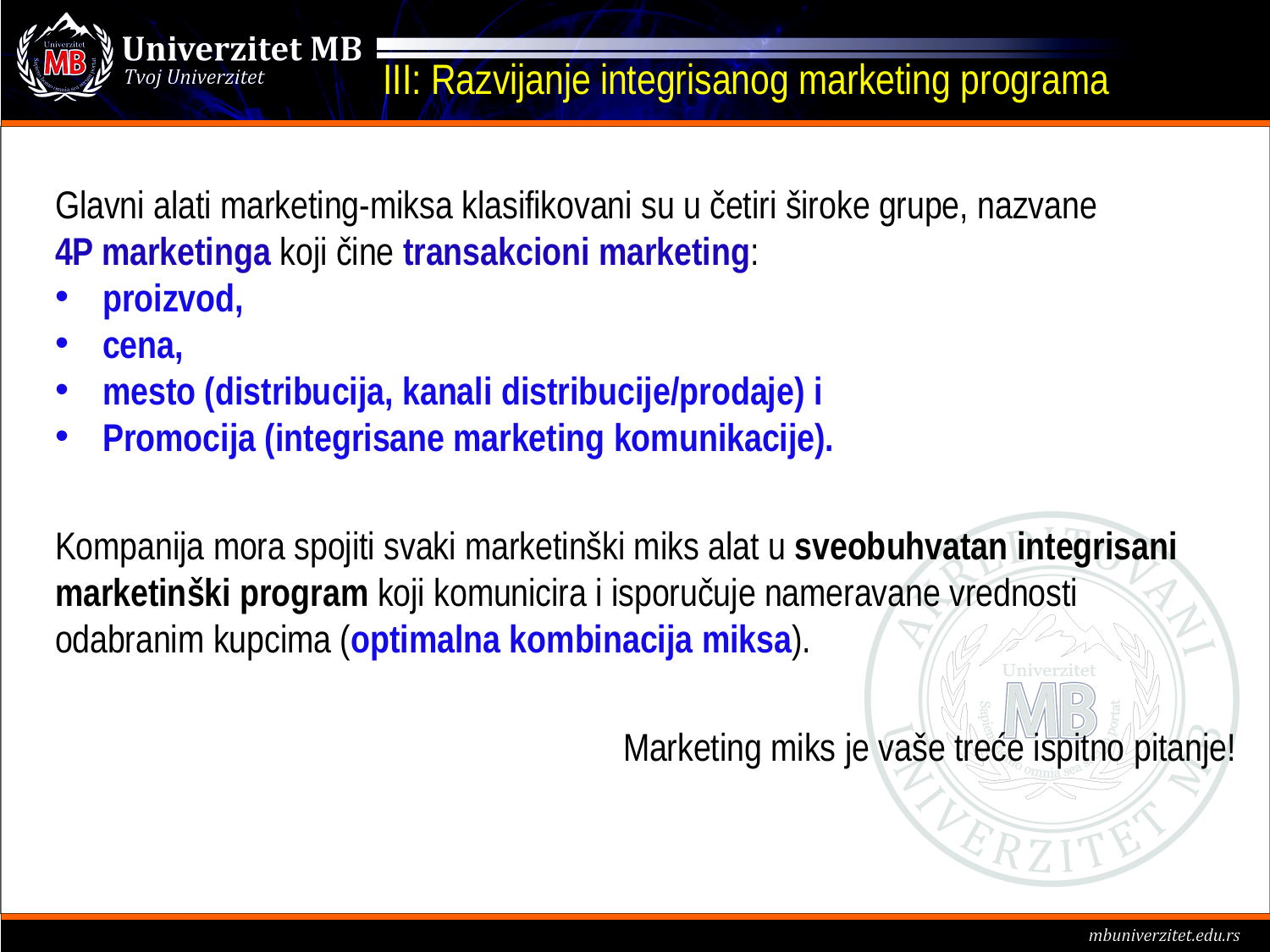

# III: Razvijanje integrisanog marketing programa

Glavni alati marketing-miksa klasifikovani su u četiri široke grupe, nazvane
4P marketinga koji čine transakcioni marketing:
proizvod,
cena,
mesto (distribucija, kanali distribucije/prodaje) i
Promocija (integrisane marketing komunikacije).

Kompanija mora spojiti svaki marketinški miks alat u sveobuhvatan integrisani marketinški program koji komunicira i isporučuje nameravane vrednosti odabranim kupcima (optimalna kombinacija miksa).

Marketing miks je vaše treće ispitno pitanje!